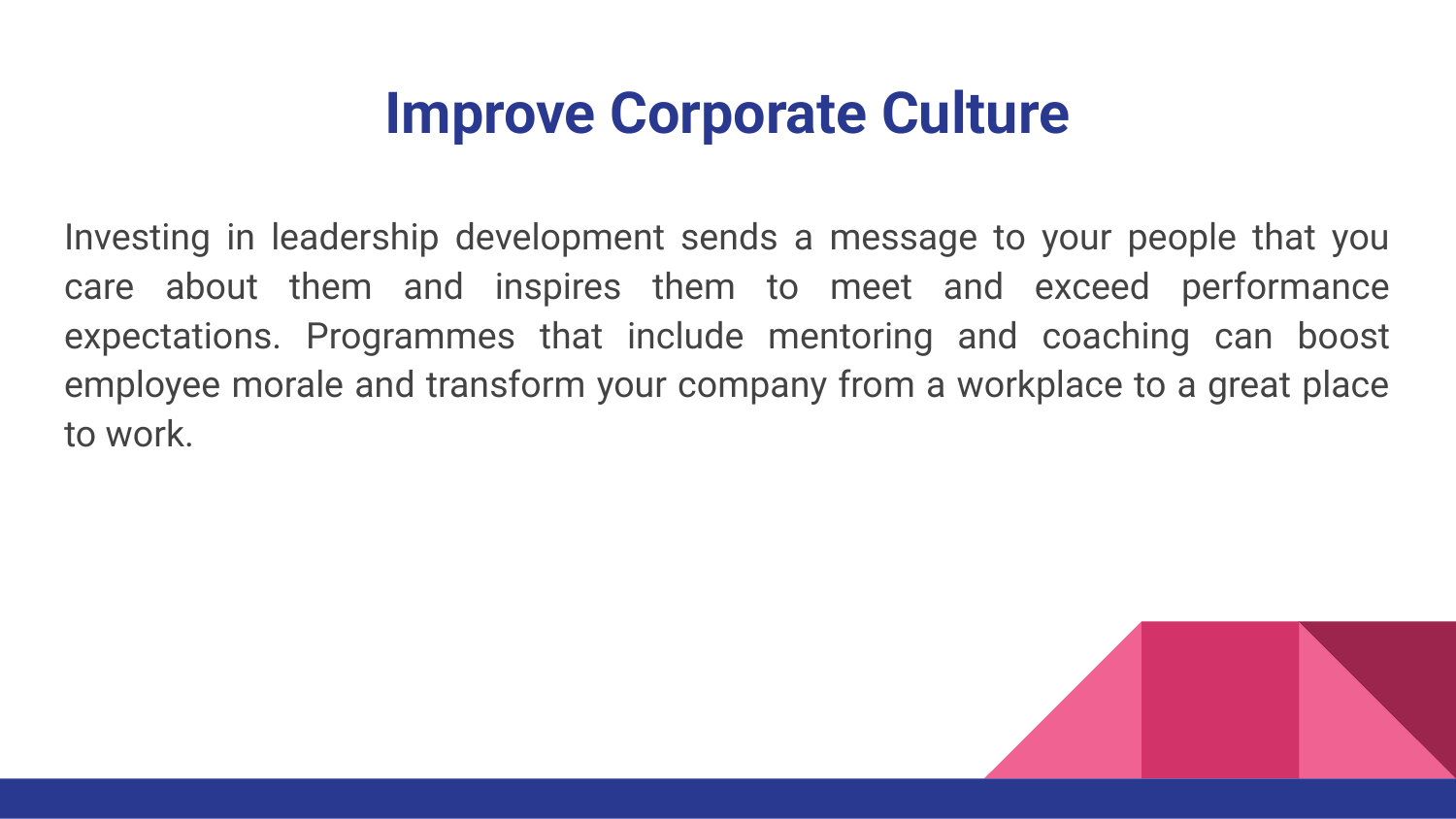

# Improve Corporate Culture
Investing in leadership development sends a message to your people that you care about them and inspires them to meet and exceed performance expectations. Programmes that include mentoring and coaching can boost employee morale and transform your company from a workplace to a great place to work.